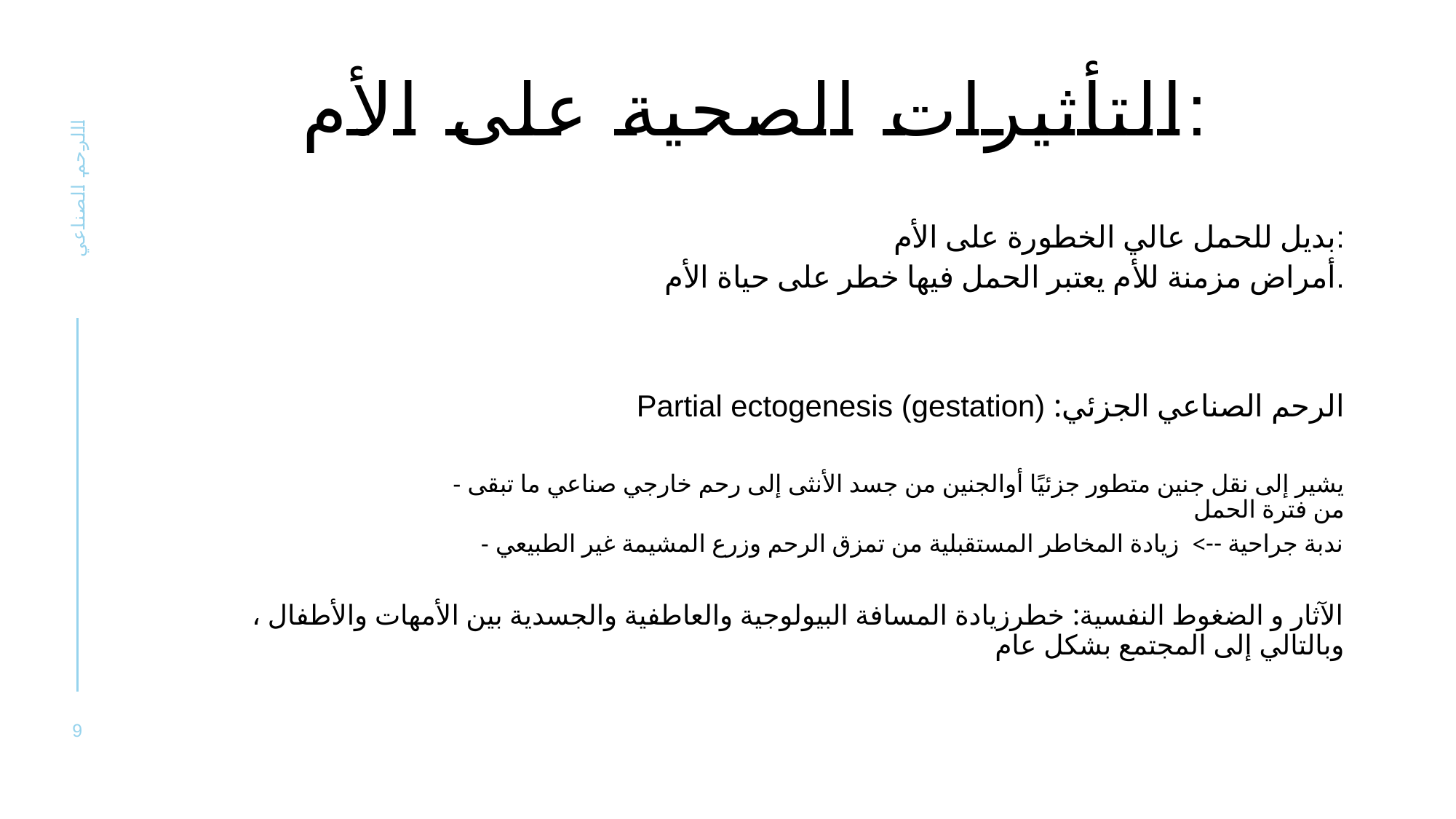

# التأثيرات الصحية على الأم:
االرحم الصناعي
بديل للحمل عالي الخطورة على الأم:
	أمراض مزمنة للأم يعتبر الحمل فيها خطر على حياة الأم.

الرحم الصناعي الجزئي: Partial ectogenesis (gestation)

                 - يشير إلى نقل جنين متطور جزئيًا أوالجنين من جسد الأنثى إلى رحم خارجي صناعي ما تبقى من فترة الحمل
                 - ندبة جراحية -->  زيادة المخاطر المستقبلية من تمزق الرحم وزرع المشيمة غير الطبيعي

الآثار و الضغوط النفسية: خطرزيادة المسافة البيولوجية والعاطفية والجسدية بين الأمهات والأطفال ، وبالتالي إلى المجتمع بشكل عام

9